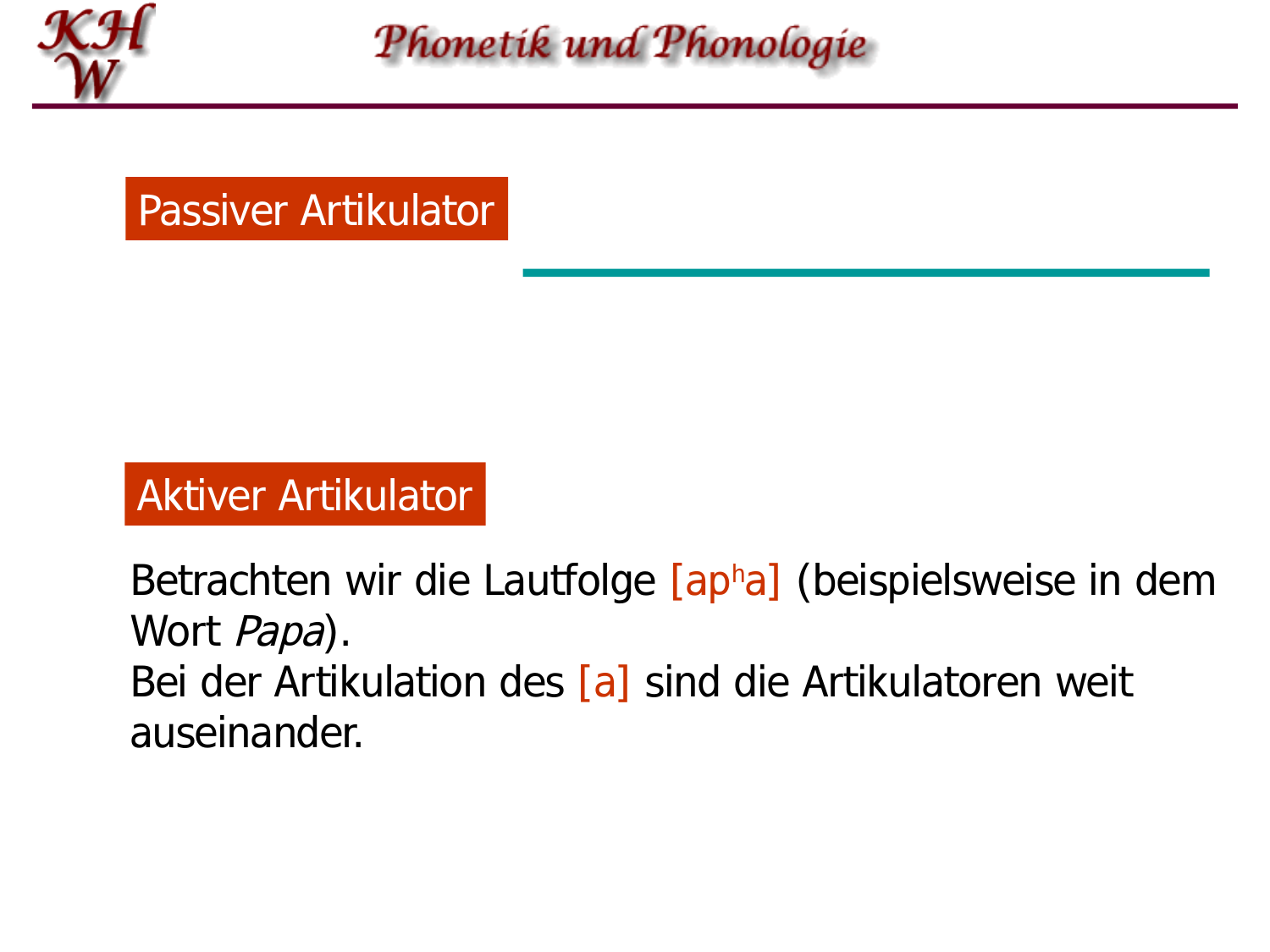

Passiver Artikulator

Aktiver Artikulator
Betrachten wir die Lautfolge [apha] (beispielsweise in dem Wort Papa).
Bei der Artikulation des [a] sind die Artikulatoren weit auseinander.